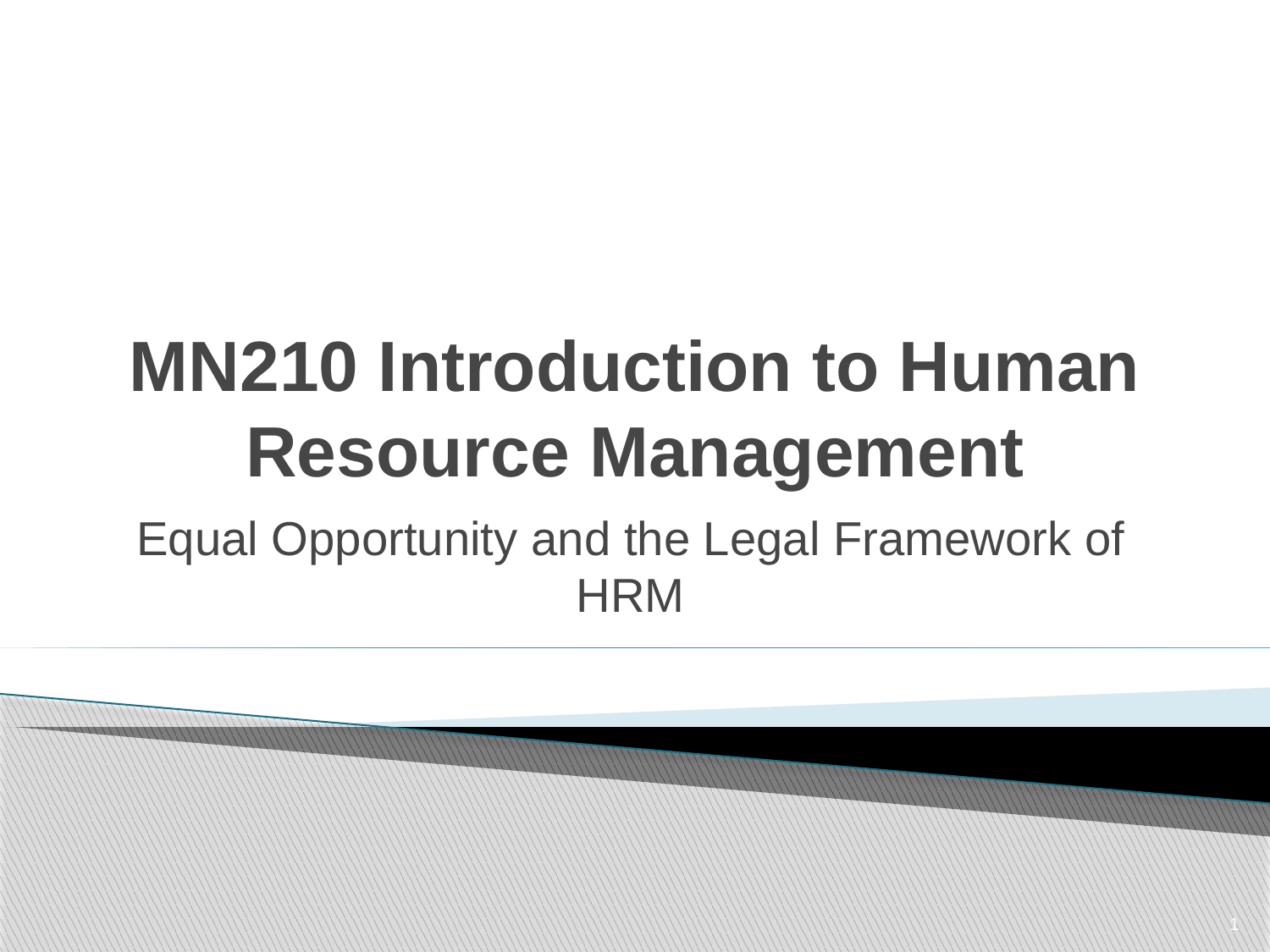

# MN210 Introduction to Human Resource Management
Equal Opportunity and the Legal Framework of HRM
1